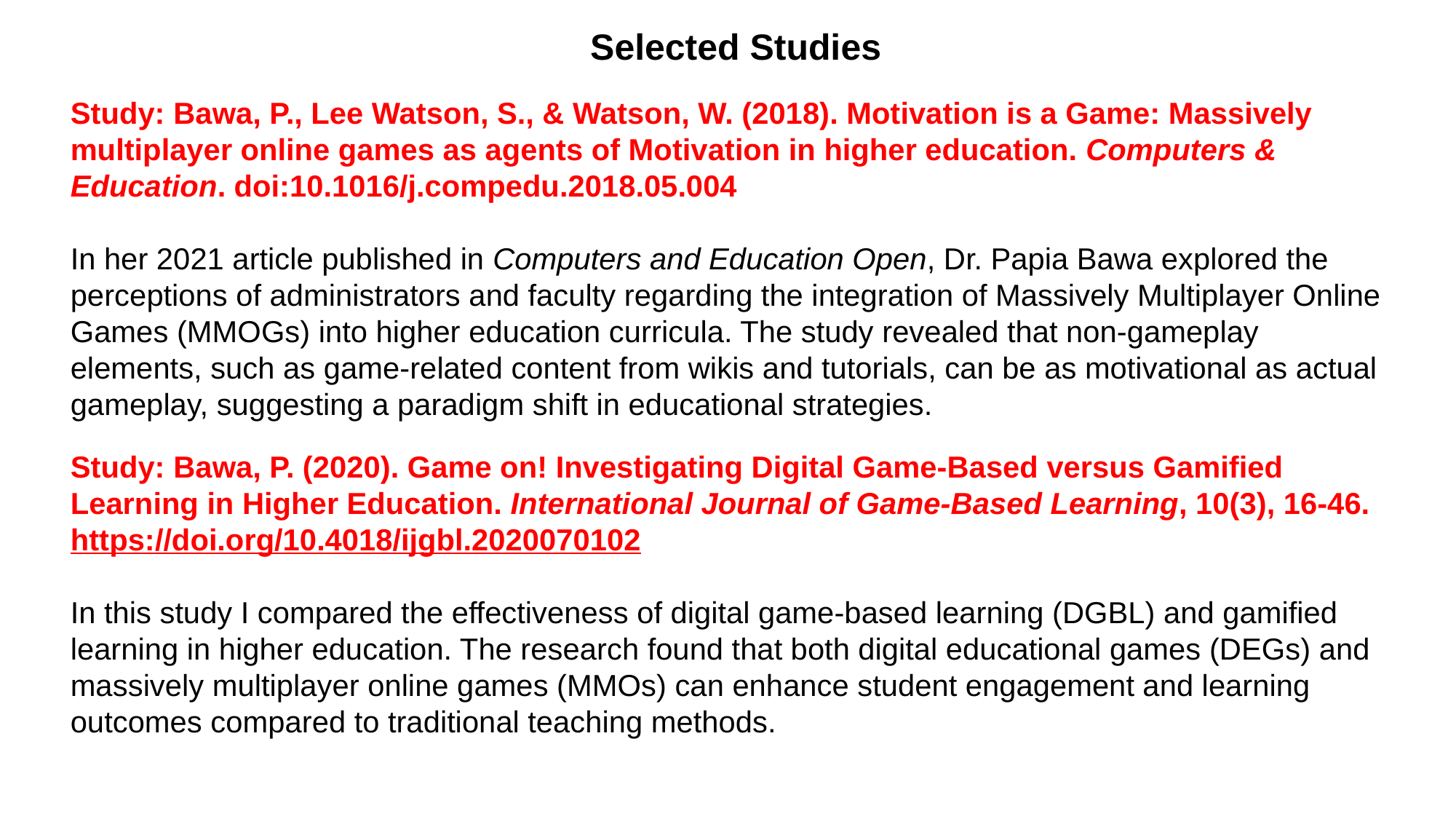

# Selected Studies
Study: Bawa, P., Lee Watson, S., & Watson, W. (2018). Motivation is a Game: Massively multiplayer online games as agents of Motivation in higher education. Computers & Education. doi:10.1016/j.compedu.2018.05.004

In her 2021 article published in Computers and Education Open, Dr. Papia Bawa explored the perceptions of administrators and faculty regarding the integration of Massively Multiplayer Online Games (MMOGs) into higher education curricula. The study revealed that non-gameplay elements, such as game-related content from wikis and tutorials, can be as motivational as actual gameplay, suggesting a paradigm shift in educational strategies.
Study: Bawa, P. (2020). Game on! Investigating Digital Game-Based versus Gamified Learning in Higher Education. International Journal of Game-Based Learning, 10(3), 16-46. https://doi.org/10.4018/ijgbl.2020070102

In this study I compared the effectiveness of digital game-based learning (DGBL) and gamified learning in higher education. The research found that both digital educational games (DEGs) and massively multiplayer online games (MMOs) can enhance student engagement and learning outcomes compared to traditional teaching methods.